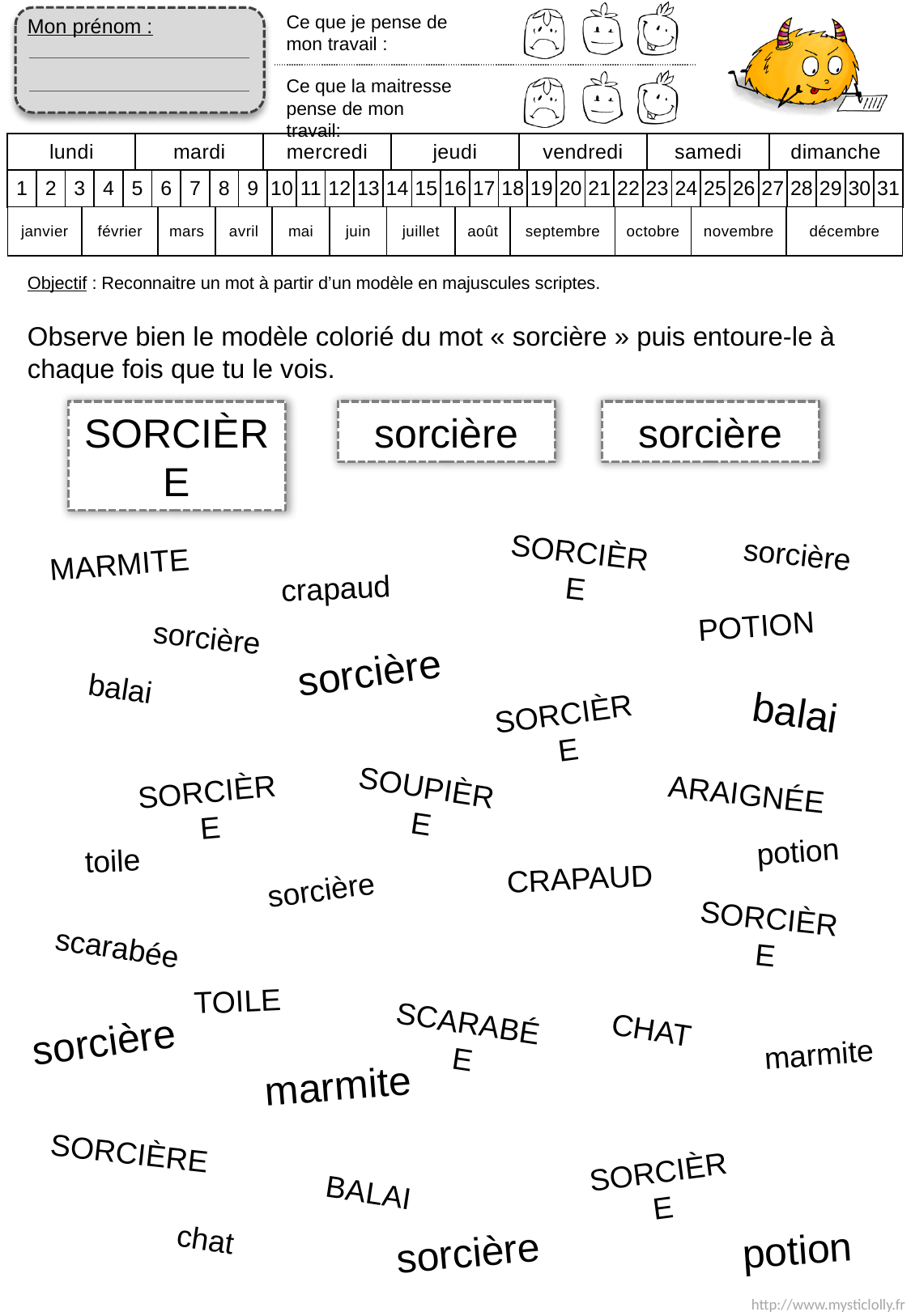

Objectif : Reconnaitre un mot à partir d’un modèle en majuscules scriptes.
Observe bien le modèle colorié du mot « sorcière » puis entoure-le à chaque fois que tu le vois.
SORCIÈRE
sorcière
sorcière
SORCIÈRE
sorcière
MARMITE
crapaud
POTION
sorcière
sorcière
balai
balai
SORCIÈRE
SOUPIÈRE
SORCIÈRE
ARAIGNÉE
potion
toile
CRAPAUD
sorcière
SORCIÈRE
scarabée
TOILE
SCARABÉE
CHAT
sorcière
marmite
marmite
SORCIÈRE
SORCIÈRE
BALAI
chat
potion
sorcière